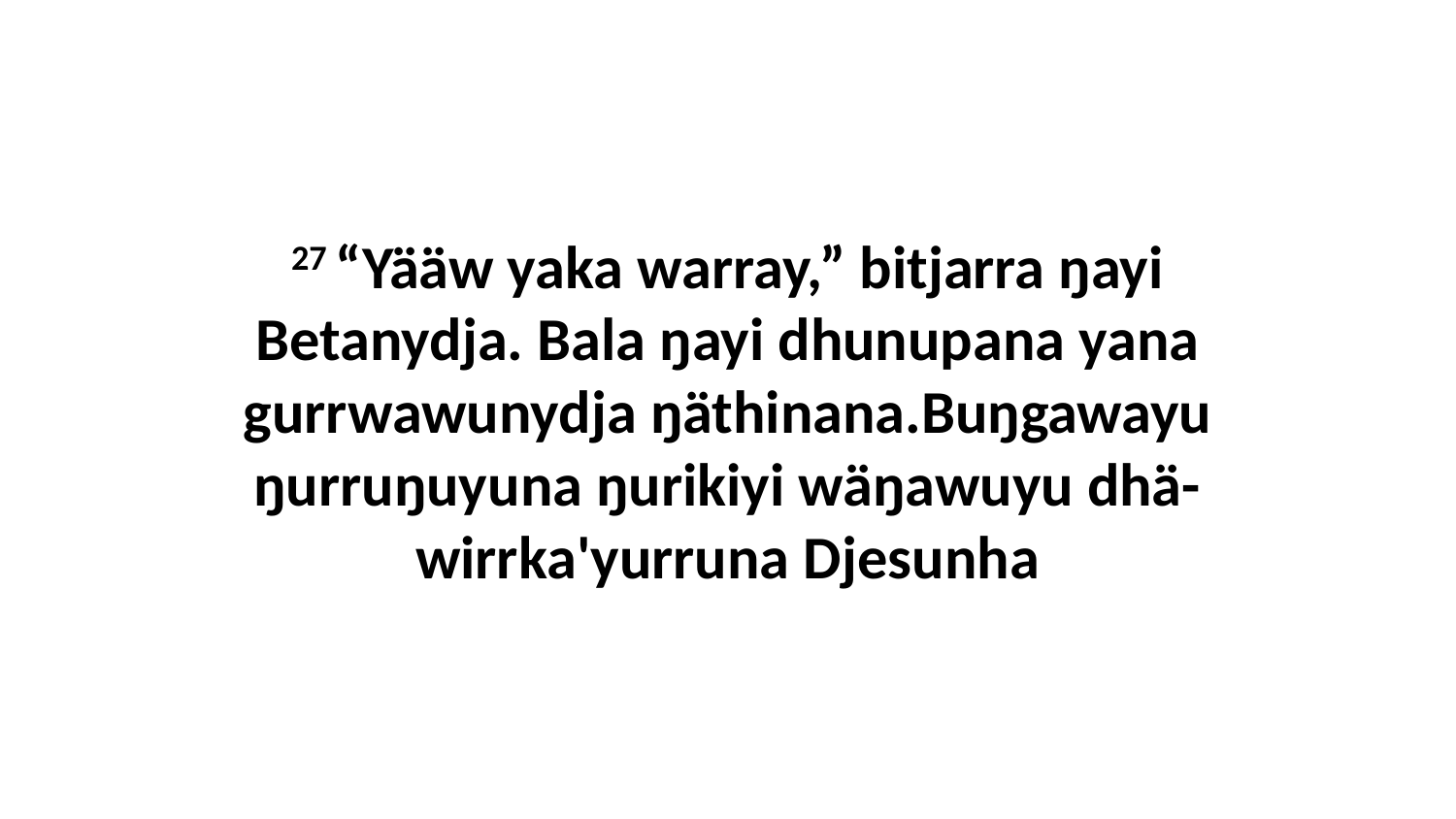

27 “Yääw yaka warray,” bitjarra ŋayi Betanydja. Bala ŋayi dhunupana yana gurrwawunydja ŋäthinana.Buŋgawayu ŋurruŋuyuna ŋurikiyi wäŋawuyu dhä-wirrka'yurruna Djesunha